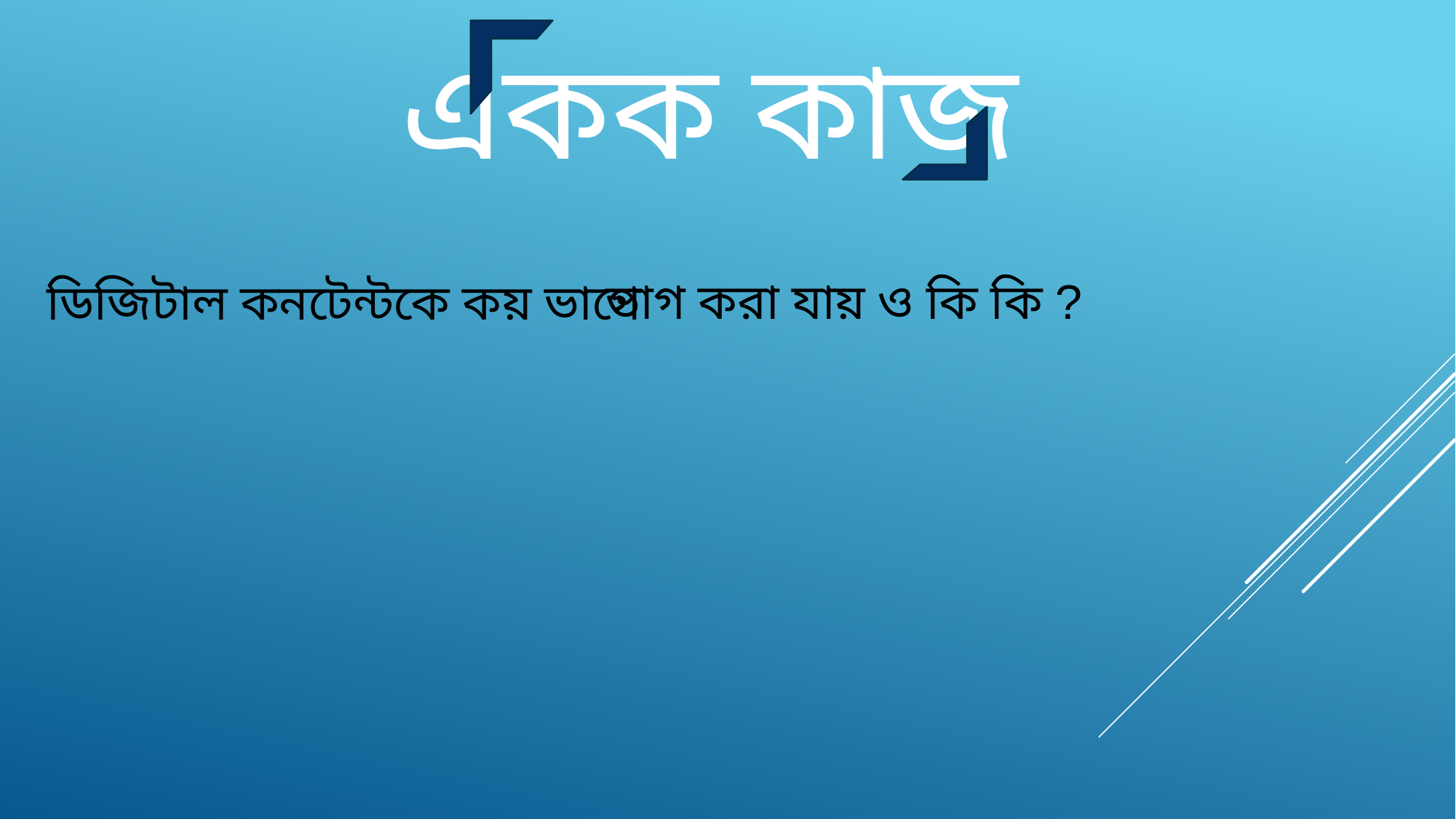

একক কাজ

ভাগ করা যায় ও কি কি ?
ডিজিটাল কনটেন্টকে কয় ভাগে